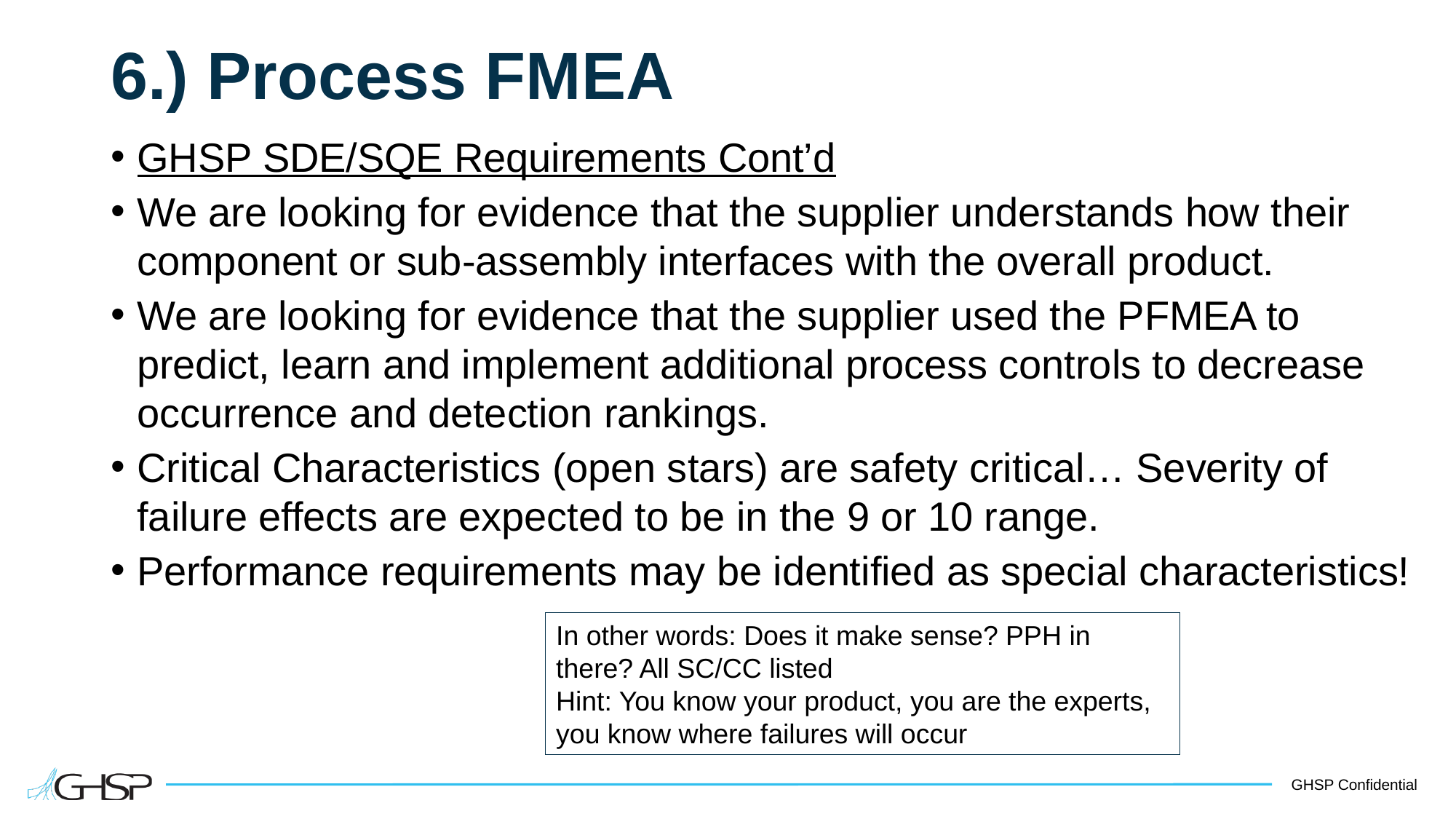

# 6.) Process FMEA
GHSP SDE/SQE Requirements Cont’d
We are looking for evidence that the supplier understands how their component or sub-assembly interfaces with the overall product.
We are looking for evidence that the supplier used the PFMEA to predict, learn and implement additional process controls to decrease occurrence and detection rankings.
Critical Characteristics (open stars) are safety critical… Severity of failure effects are expected to be in the 9 or 10 range.
Performance requirements may be identified as special characteristics!

In other words: Does it make sense? PPH in there? All SC/CC listed
Hint: You know your product, you are the experts, you know where failures will occur